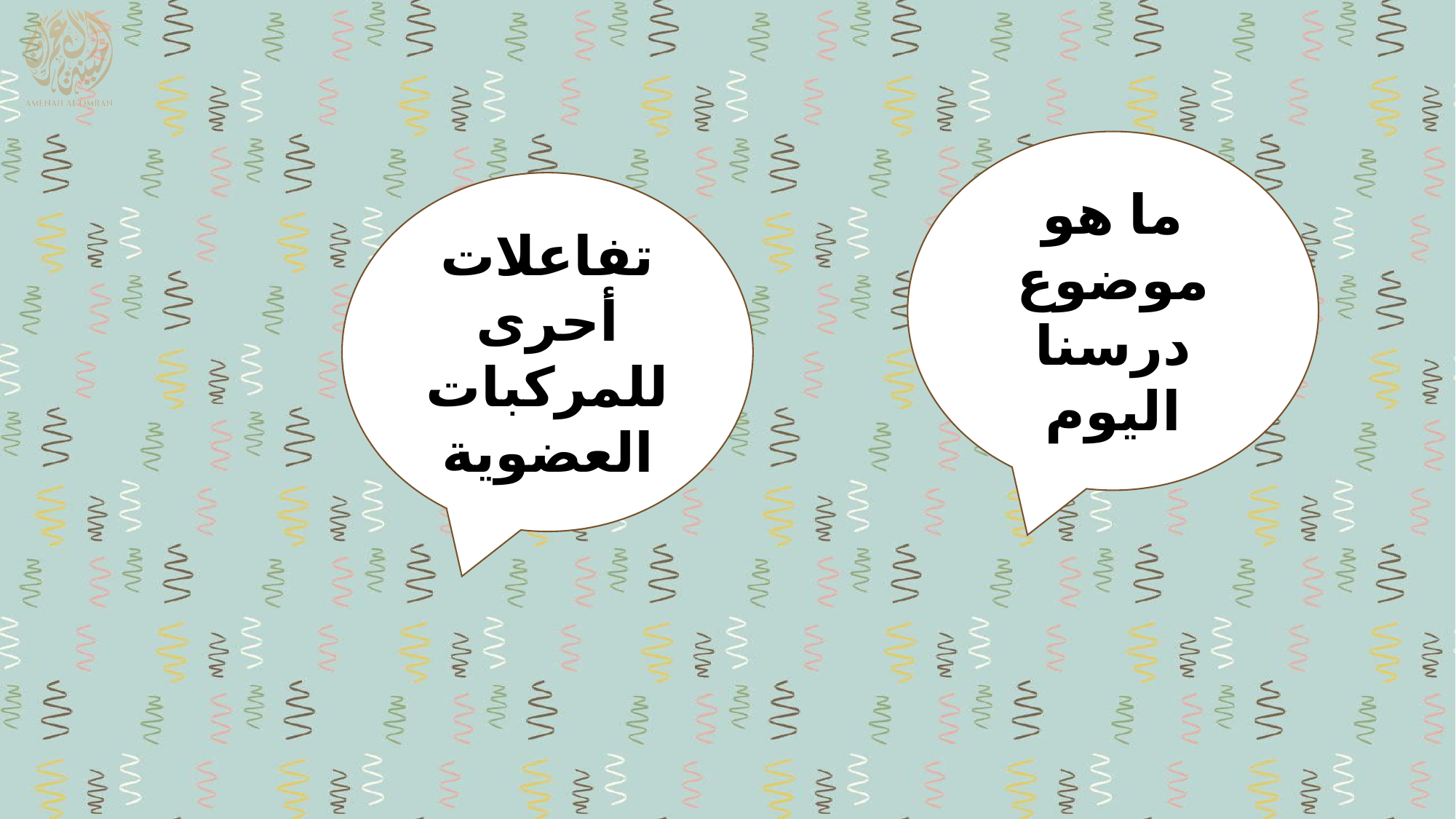

ما هو موضوع درسنا اليوم
تفاعلات أحرى للمركبات العضوية